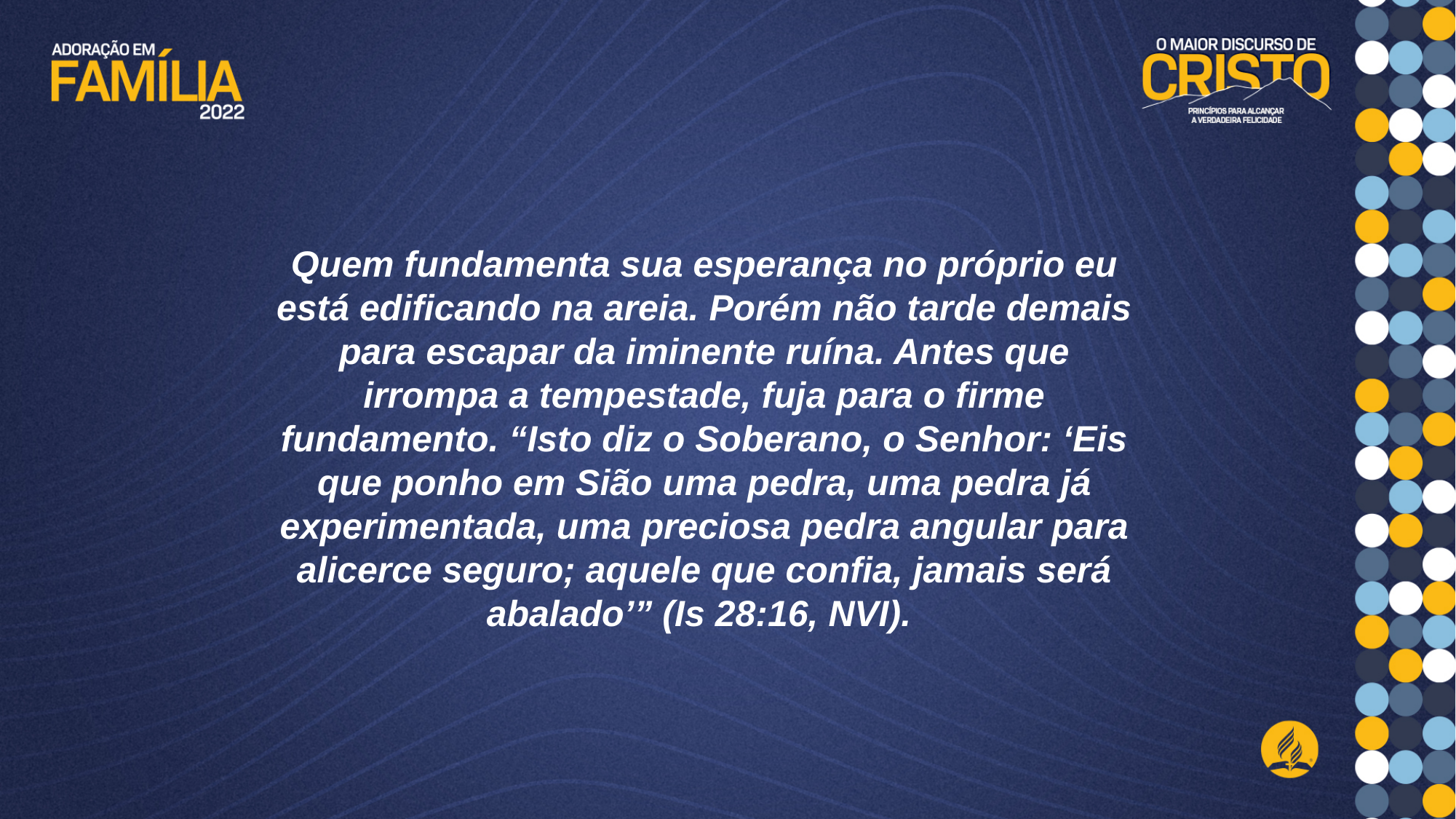

Quem fundamenta sua esperança no próprio eu está edificando na areia. Porém não tarde demais para escapar da iminente ruína. Antes que irrompa a tempestade, fuja para o firme fundamento. “Isto diz o Soberano, o Senhor: ‘Eis que ponho em Sião uma pedra, uma pedra já experimentada, uma preciosa pedra angular para alicerce seguro; aquele que confia, jamais será abalado’” (Is 28:16, NVI).